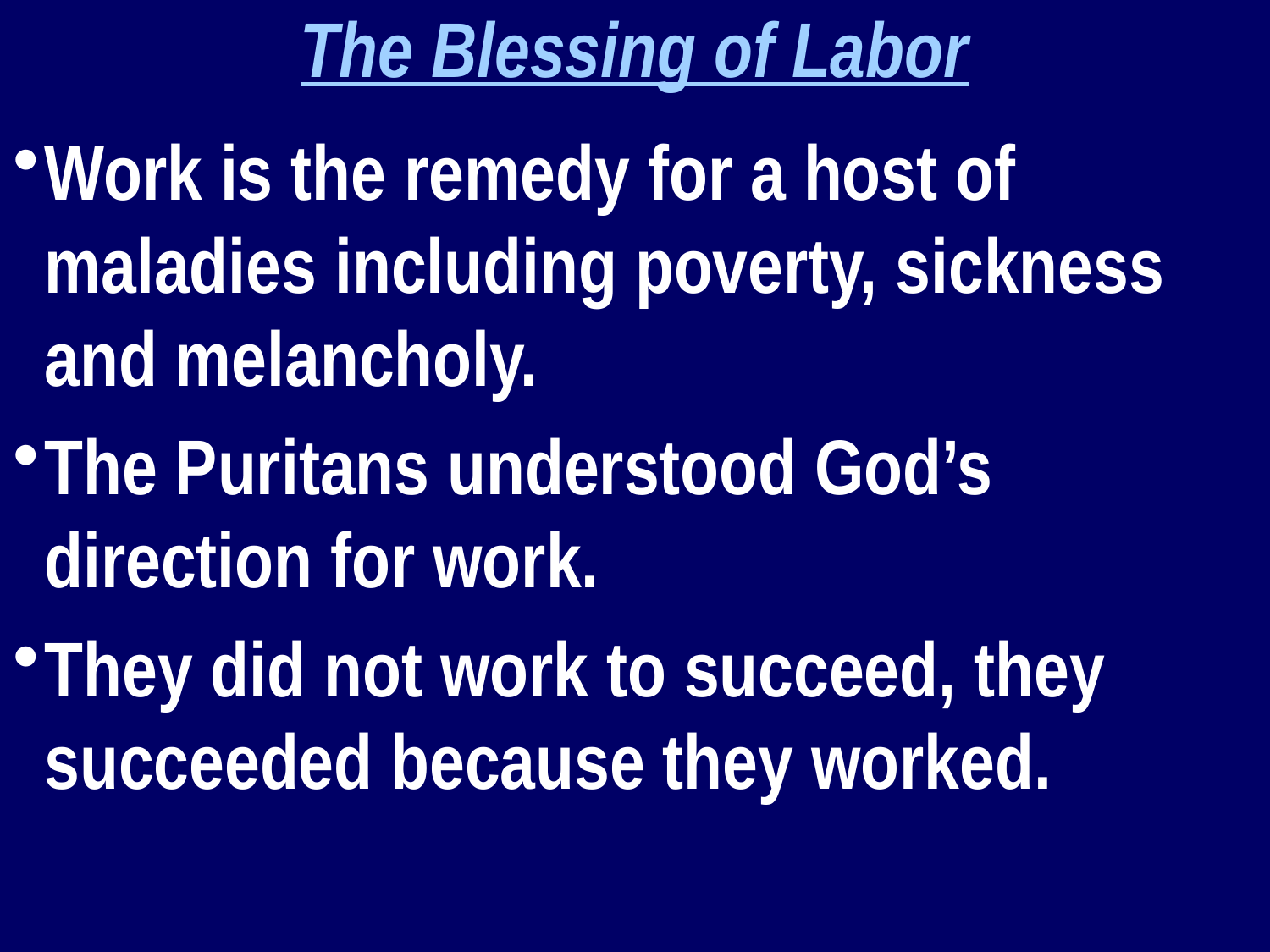

The Blessing of Labor
Work is the remedy for a host of maladies including poverty, sickness and melancholy.
The Puritans understood God’s direction for work.
They did not work to succeed, they succeeded because they worked.